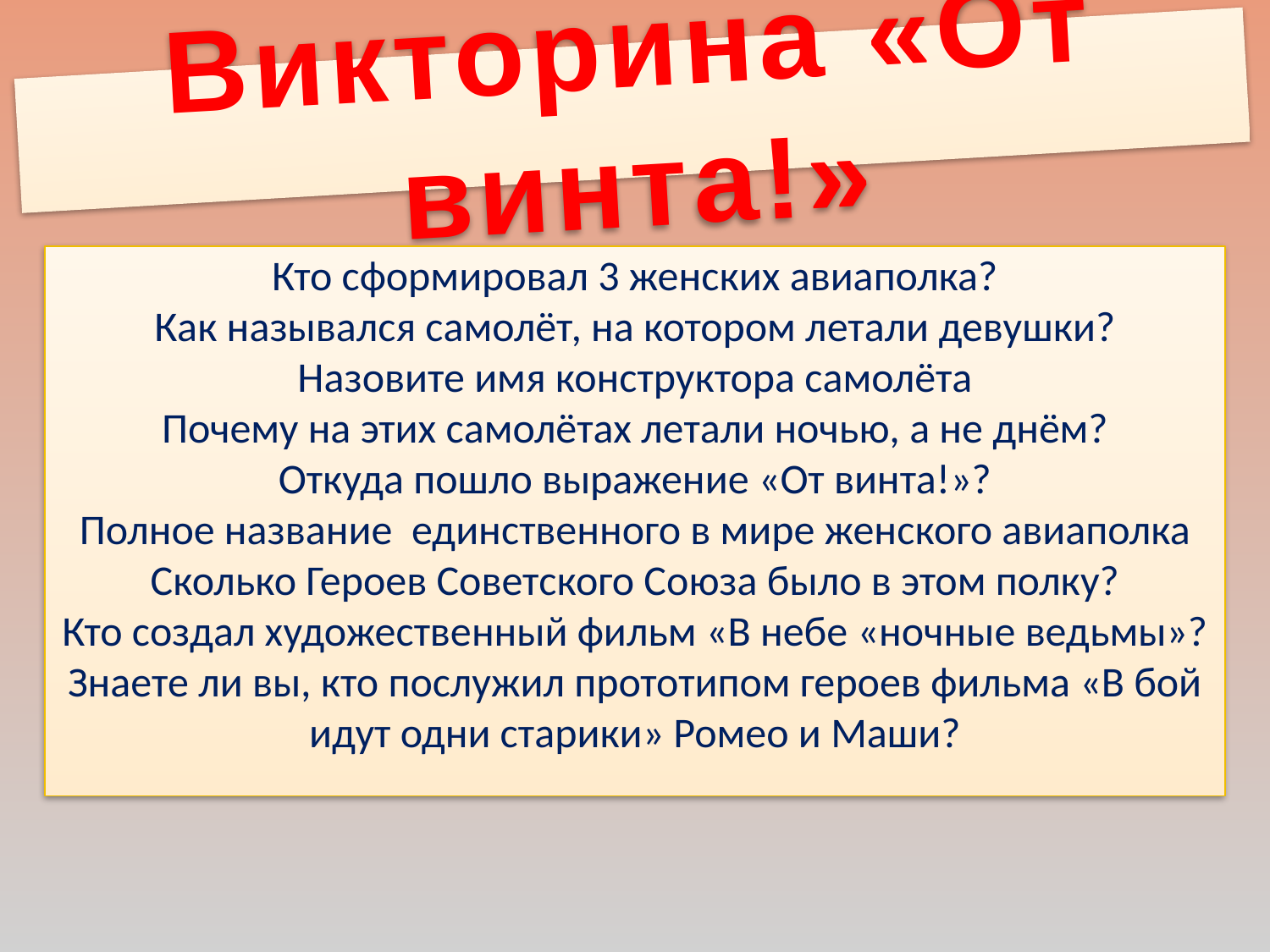

# Викторина «От винта!»
Кто сформировал 3 женских авиаполка?
Как назывался самолёт, на котором летали девушки?
Назовите имя конструктора самолёта
Почему на этих самолётах летали ночью, а не днём?
Откуда пошло выражение «От винта!»?
Полное название  единственного в мире женского авиаполка
Сколько Героев Советского Союза было в этом полку?
Кто создал художественный фильм «В небе «ночные ведьмы»?
Знаете ли вы, кто послужил прототипом героев фильма «В бой идут одни старики» Ромео и Маши?